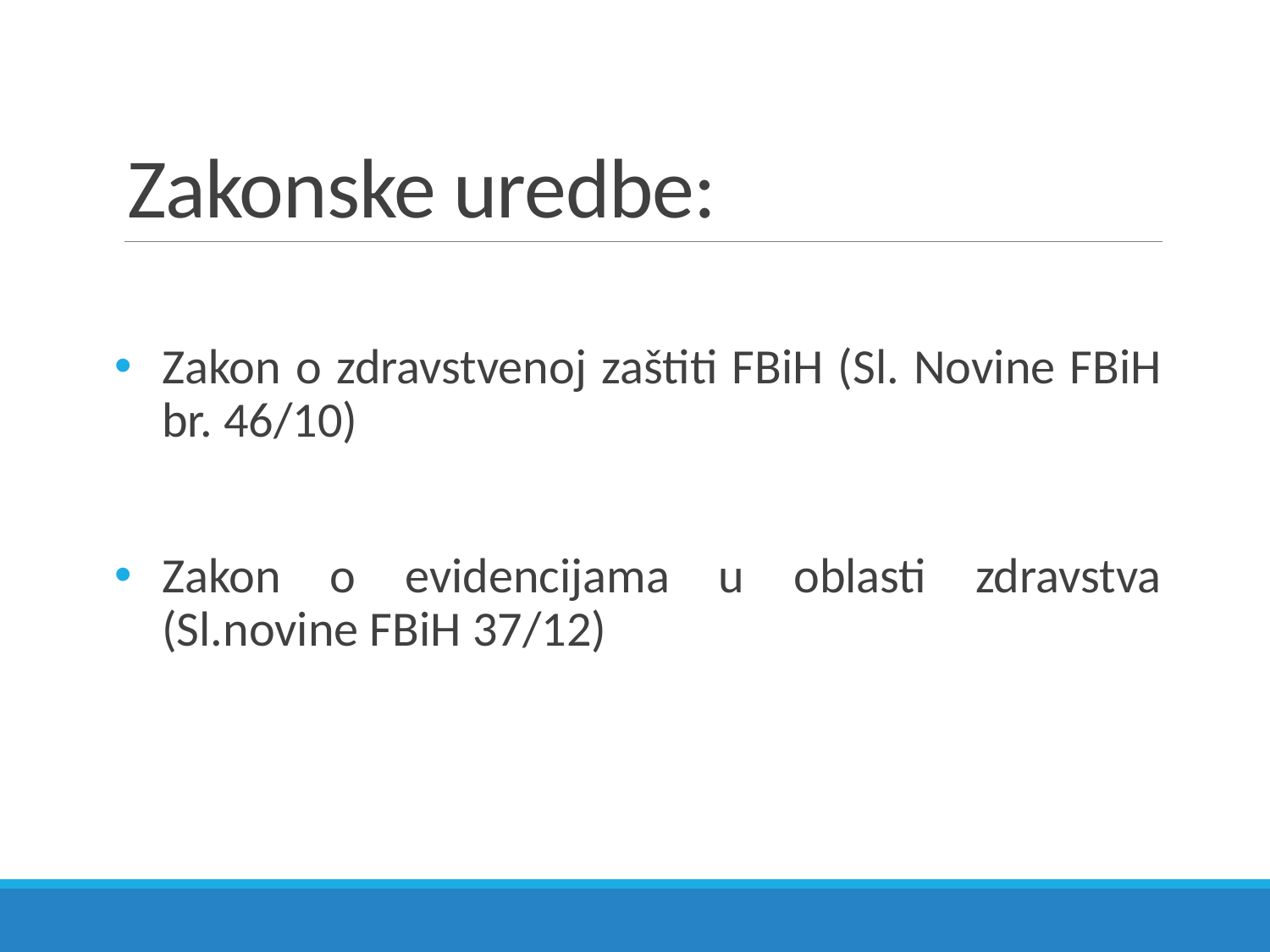

# Zakonske uredbe:
Zakon o zdravstvenoj zaštiti FBiH (Sl. Novine FBiH br. 46/10)

Zakon o evidencijama u oblasti zdravstva (Sl.novine FBiH 37/12)